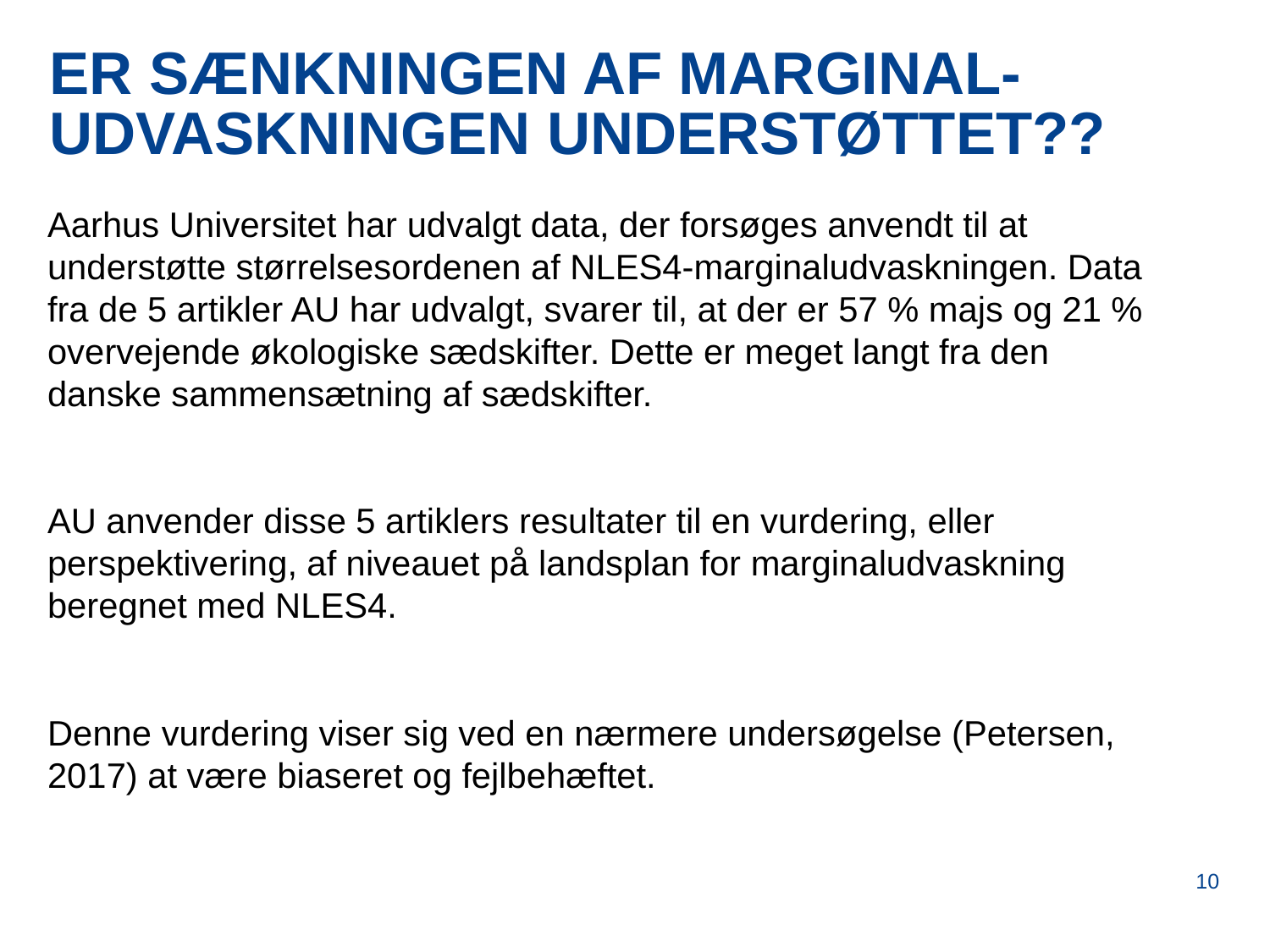

Er sænkningen af marginal-UDvaskningen understøttet??
Aarhus Universitet har udvalgt data, der forsøges anvendt til at understøtte størrelsesordenen af NLES4-marginaludvaskningen. Data fra de 5 artikler AU har udvalgt, svarer til, at der er 57 % majs og 21 % overvejende økologiske sædskifter. Dette er meget langt fra den danske sammensætning af sædskifter.

AU anvender disse 5 artiklers resultater til en vurdering, eller perspektivering, af niveauet på landsplan for marginaludvaskning beregnet med NLES4.

Denne vurdering viser sig ved en nærmere undersøgelse (Petersen, 2017) at være biaseret og fejlbehæftet.

10